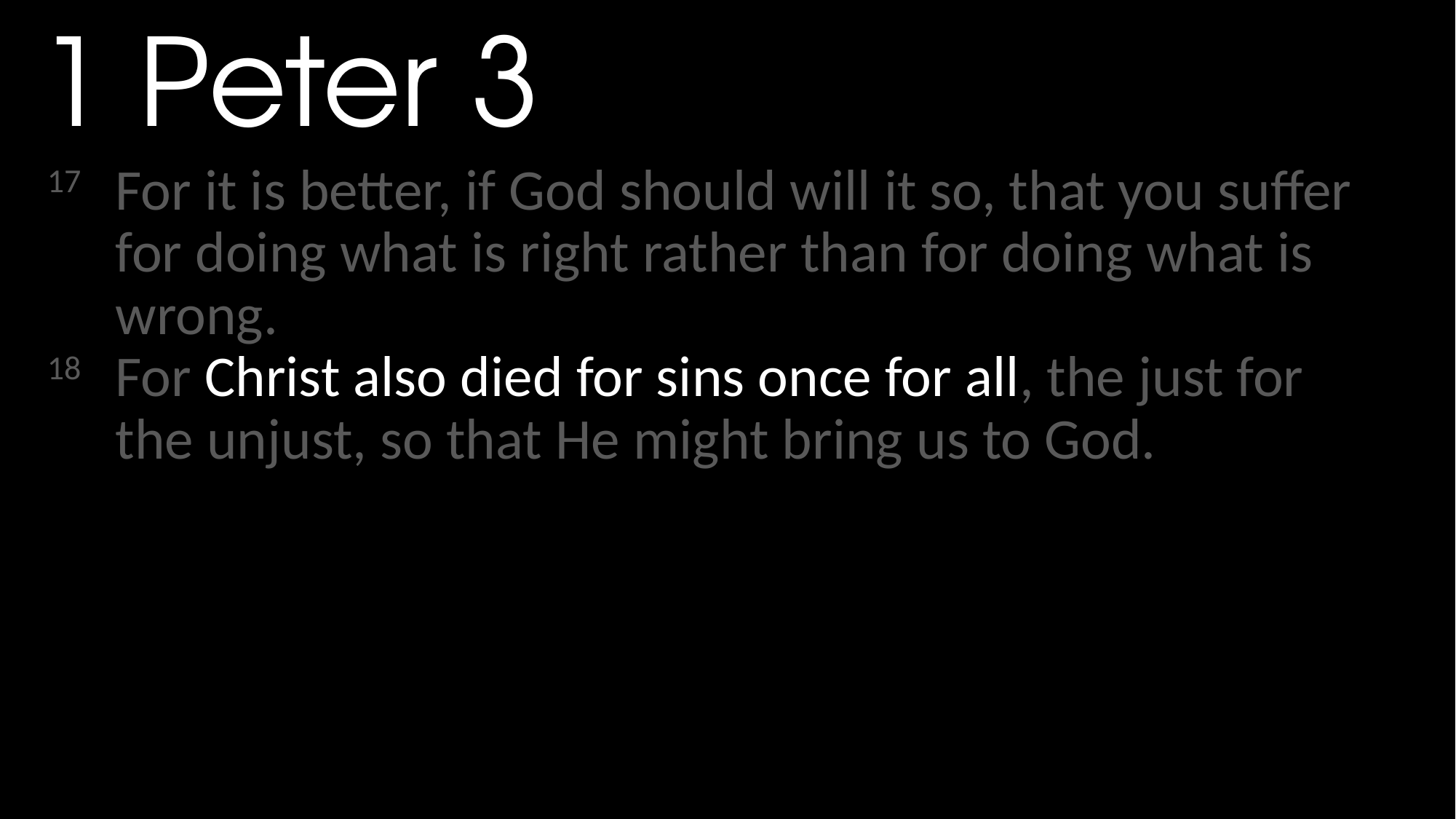

1 Peter 3
17 	For it is better, if God should will it so, that you suffer for doing what is right rather than for doing what is wrong.
18 	For Christ also died for sins once for all, the just for the unjust, so that He might bring us to God.